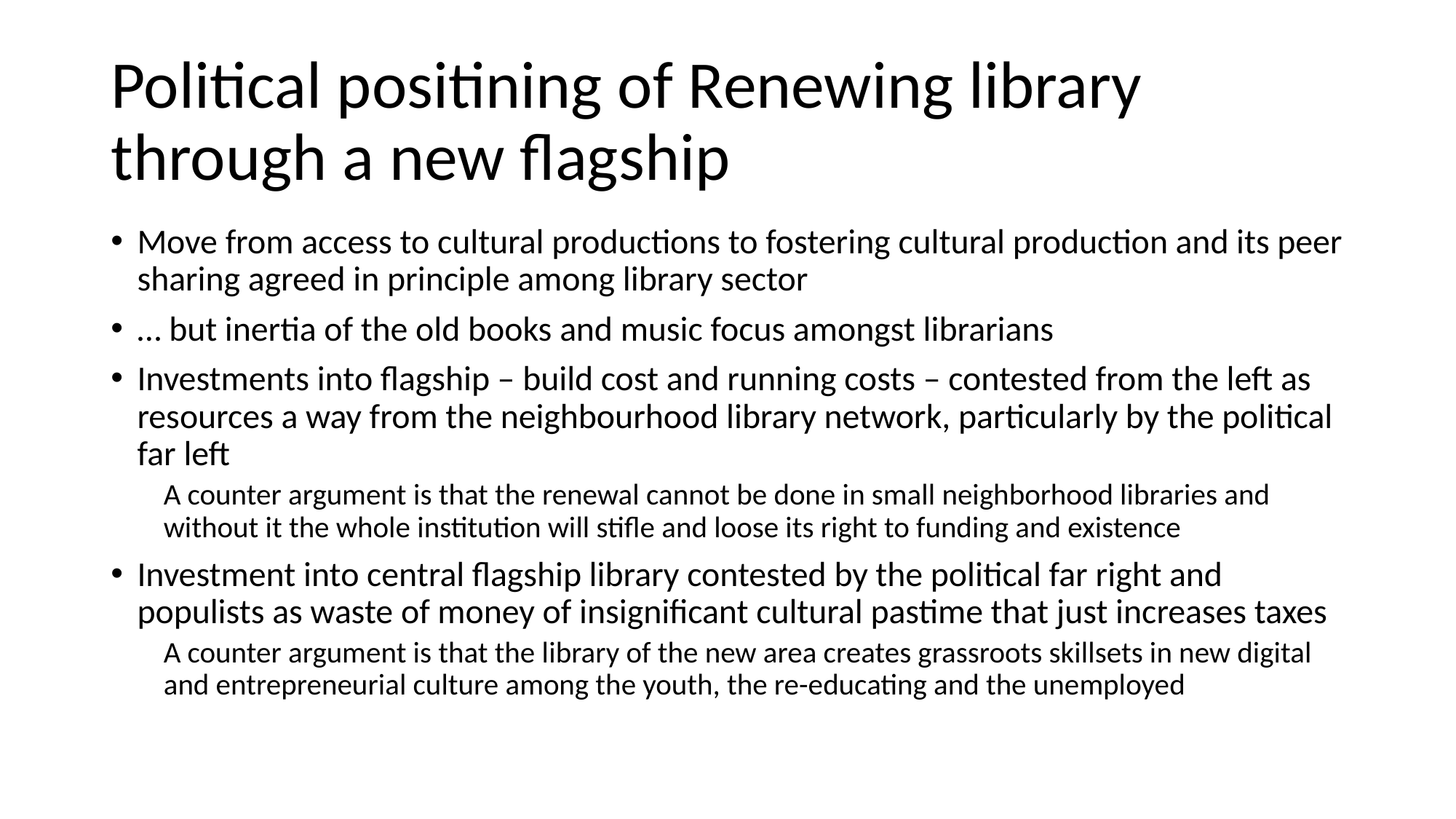

# Political positining of Renewing library through a new flagship
Move from access to cultural productions to fostering cultural production and its peer sharing agreed in principle among library sector
… but inertia of the old books and music focus amongst librarians
Investments into flagship – build cost and running costs – contested from the left as resources a way from the neighbourhood library network, particularly by the political far left
A counter argument is that the renewal cannot be done in small neighborhood libraries and without it the whole institution will stifle and loose its right to funding and existence
Investment into central flagship library contested by the political far right and populists as waste of money of insignificant cultural pastime that just increases taxes
A counter argument is that the library of the new area creates grassroots skillsets in new digital and entrepreneurial culture among the youth, the re-educating and the unemployed